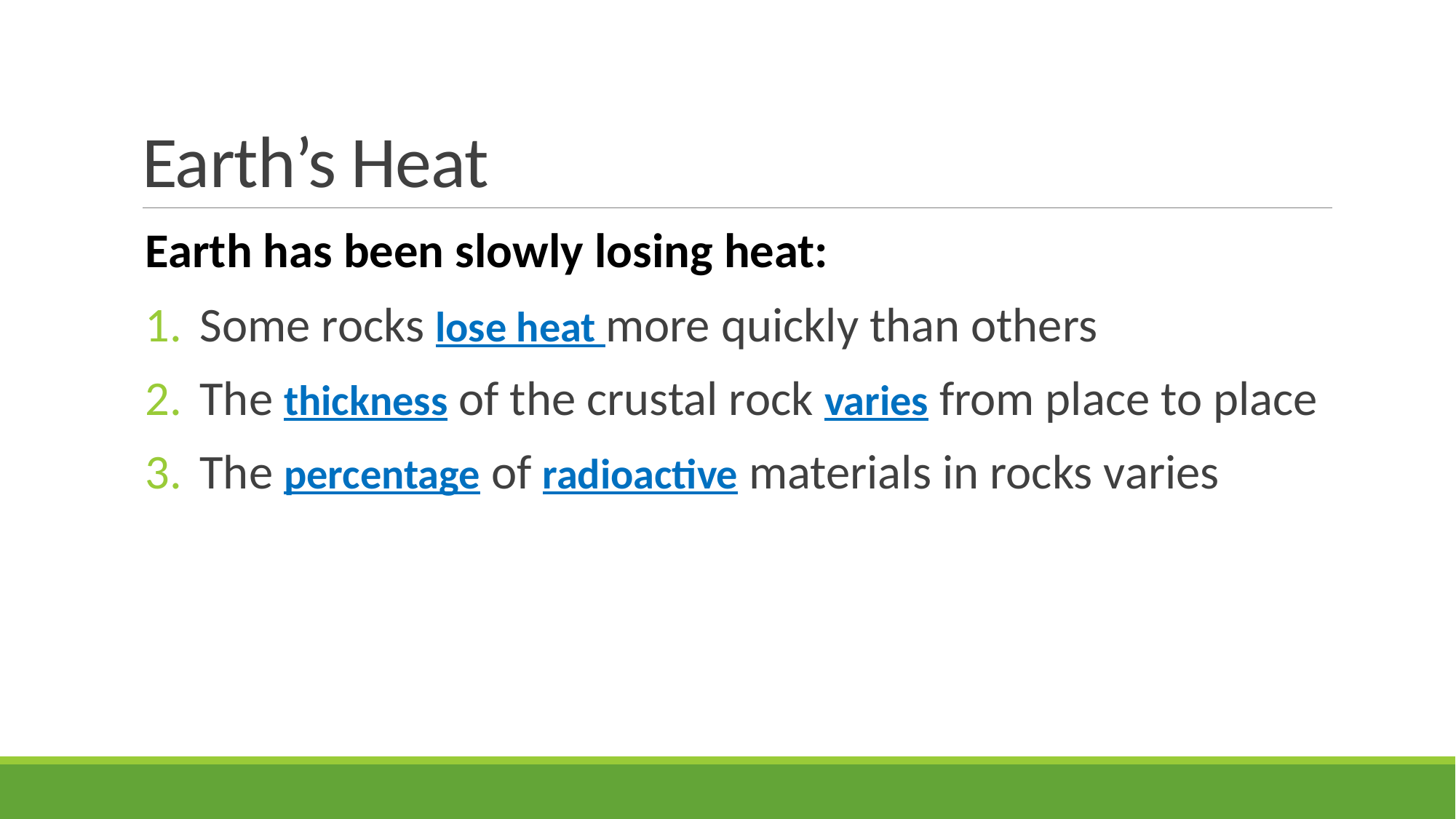

# Earth’s Heat
Earth has been slowly losing heat:
Some rocks lose heat more quickly than others
The thickness of the crustal rock varies from place to place
The percentage of radioactive materials in rocks varies